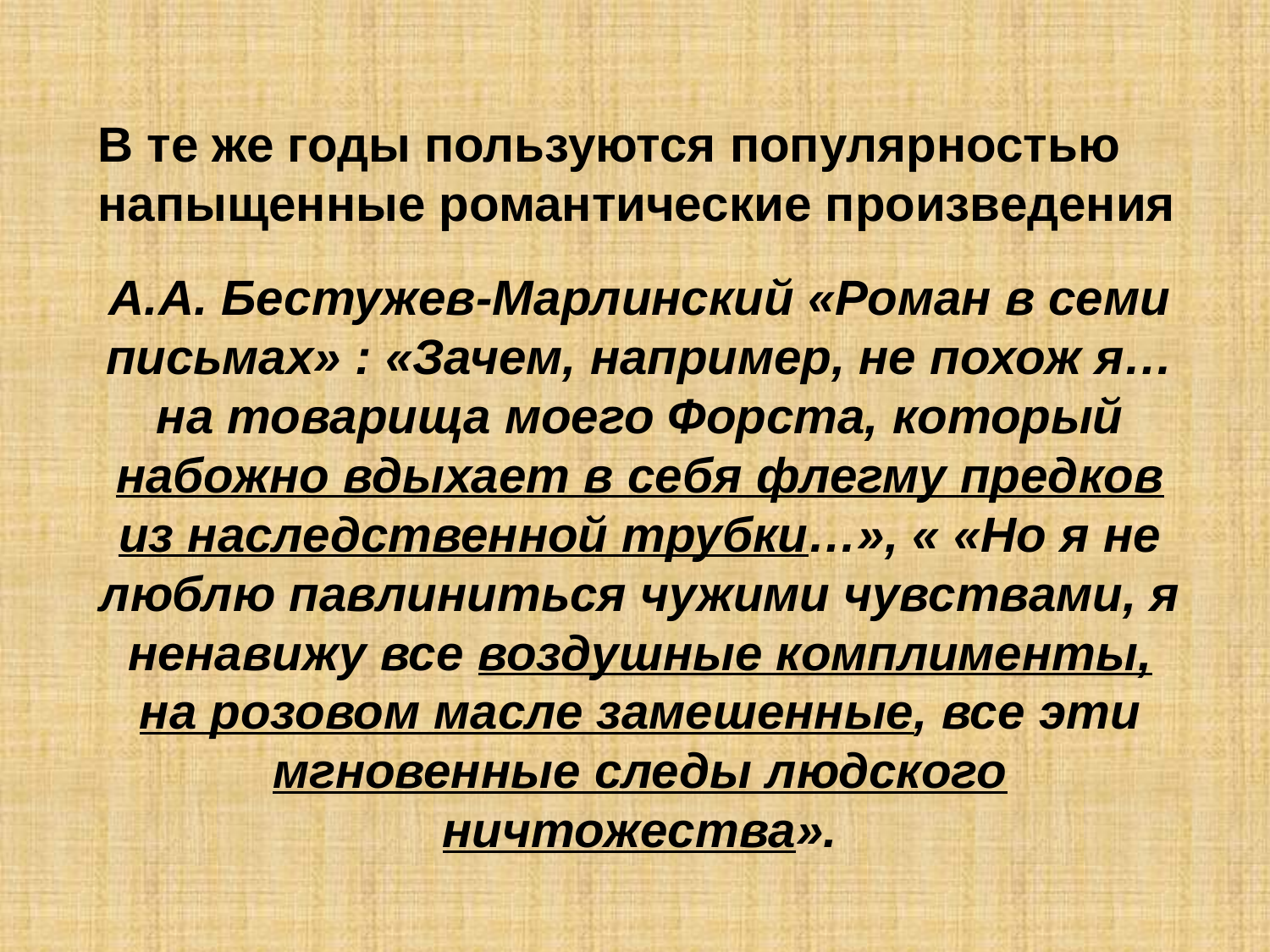

В те же годы пользуются популярностью напыщенные романтические произведения

А.А. Бестужев-Марлинский «Роман в семи письмах» : «Зачем, например, не похож я… на товарища моего Форста, который набожно вдыхает в себя флегму предков из наследственной трубки…», « «Но я не люблю павлиниться чужими чувствами, я ненавижу все воздушные комплименты, на розовом масле замешенные, все эти мгновенные следы людского ничтожества».